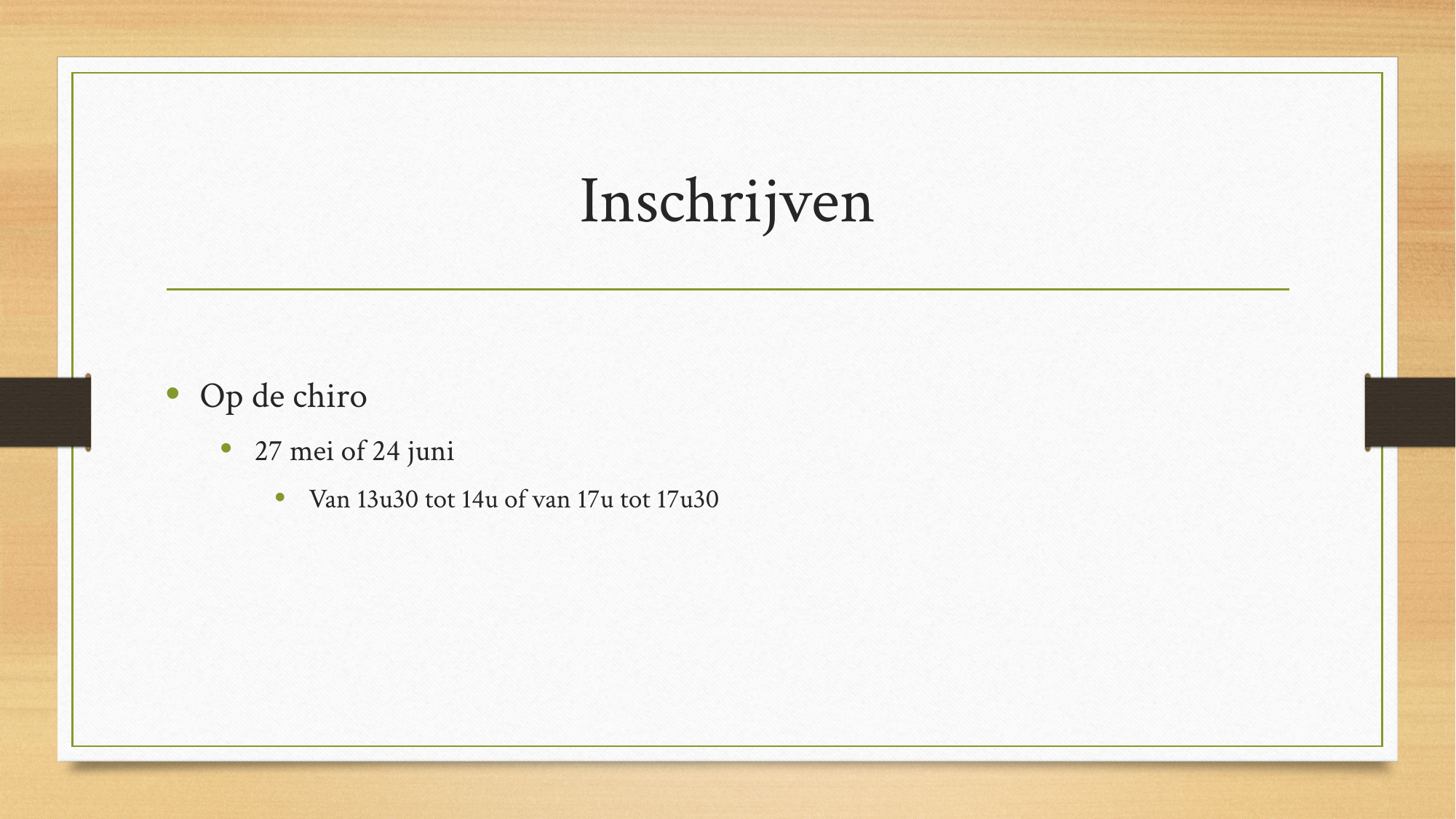

# Inschrijven

Op de chiro
27 mei of 24 juni
Van 13u30 tot 14u of van 17u tot 17u30